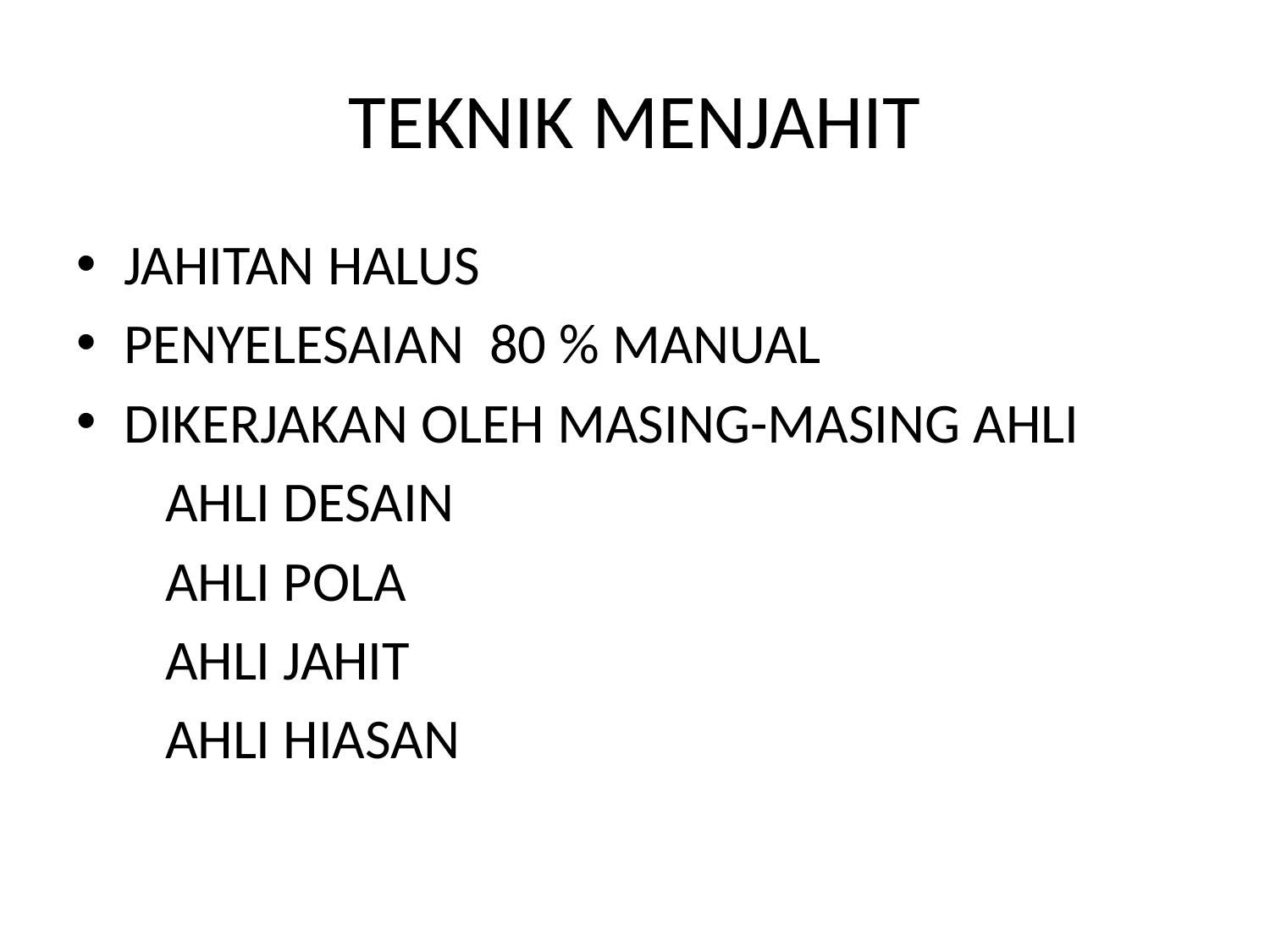

# TEKNIK MENJAHIT
JAHITAN HALUS
PENYELESAIAN  80 % MANUAL
DIKERJAKAN OLEH MASING-MASING AHLI
       AHLI DESAIN
       AHLI POLA
       AHLI JAHIT
       AHLI HIASAN